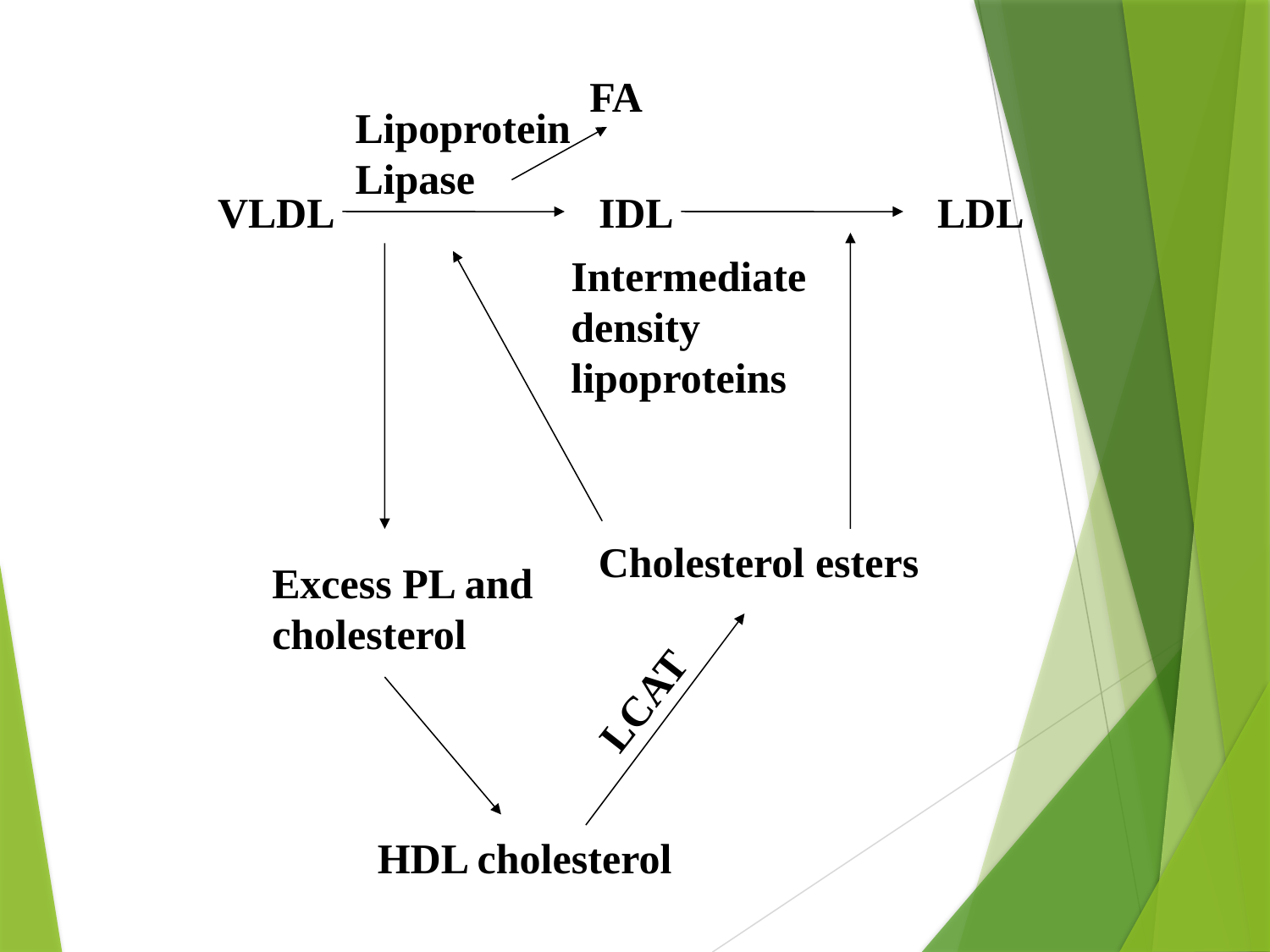

FA
Lipoprotein
Lipase

VLDL
IDL
LDL

Intermediate
density
lipoproteins
Cholesterol esters
Excess PL and
cholesterol

LCAT

HDL cholesterol